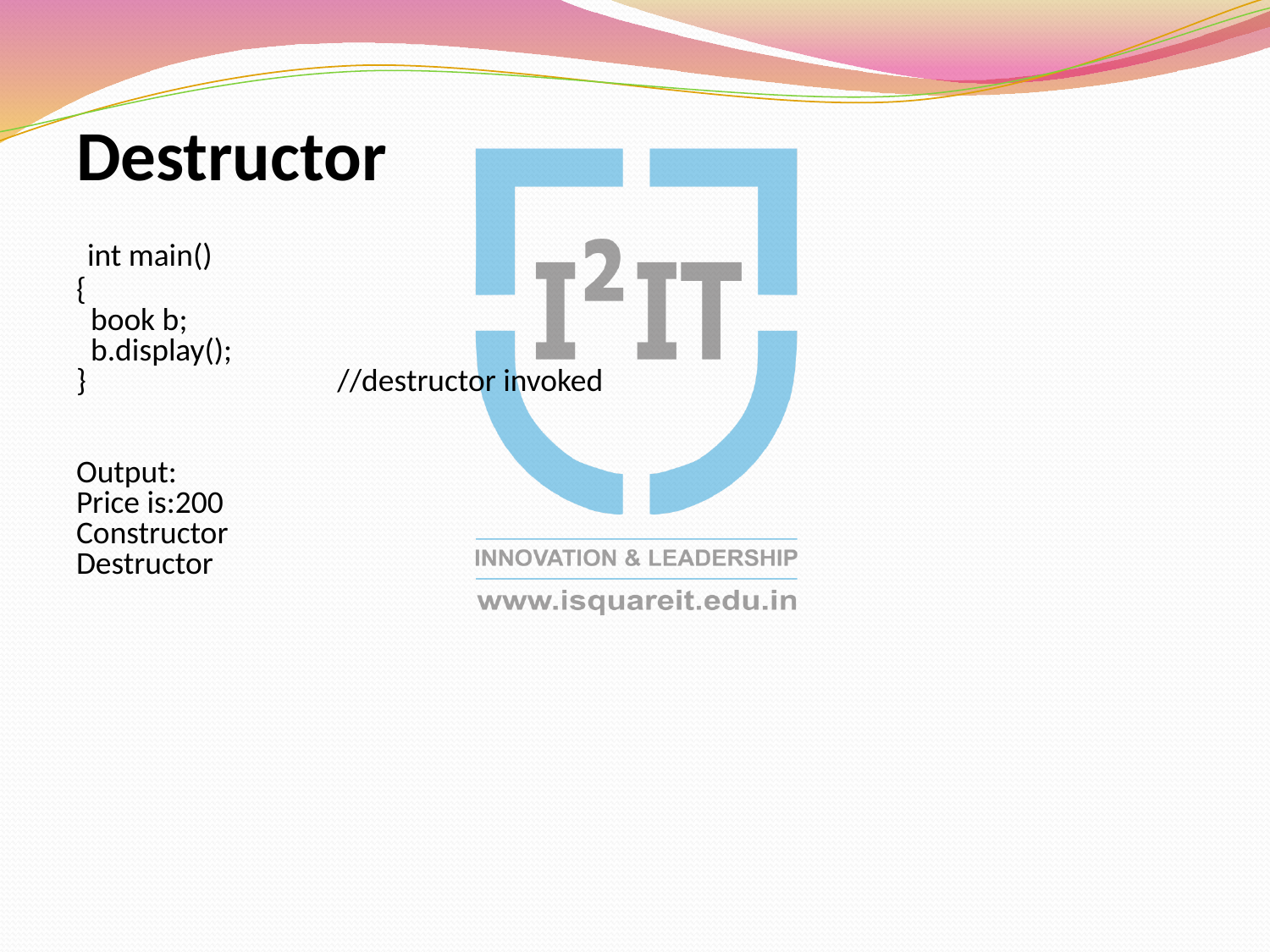

Destructor
 int main()
{
  book b;
  b.display();
}                                   //destructor invoked

Output:
Price is:200
Constructor
Destructor